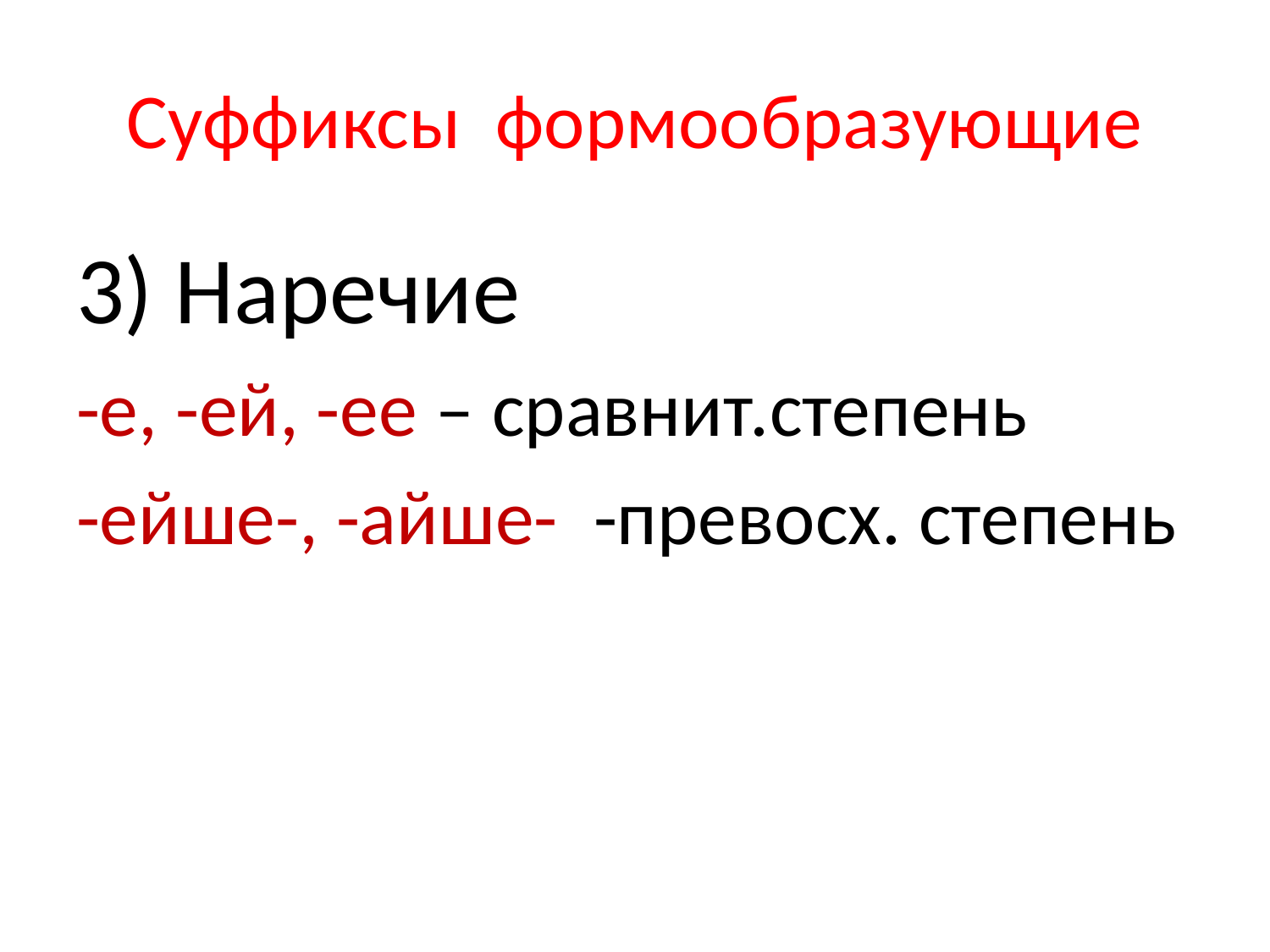

# Суффиксы  формообразующие
3) Наречие
-е, -ей, -ее – сравнит.степень
-ейше-, -айше-  -превосх. степень